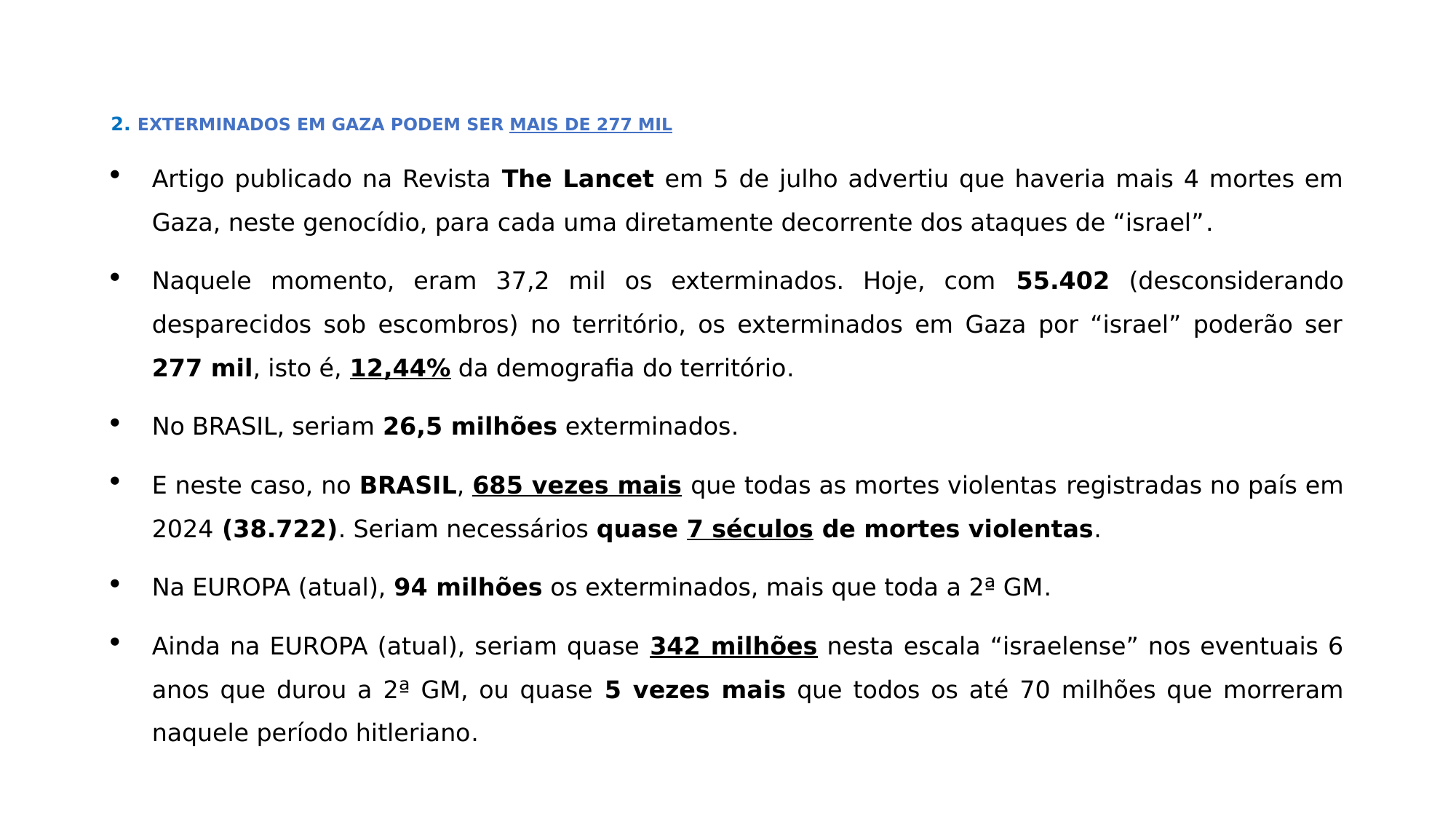

# 2. EXTERMINADOS EM GAZA PODEM SER MAIS DE 277 MIL
Artigo publicado na Revista The Lancet em 5 de julho advertiu que haveria mais 4 mortes em Gaza, neste genocídio, para cada uma diretamente decorrente dos ataques de “israel”.
Naquele momento, eram 37,2 mil os exterminados. Hoje, com 55.402 (desconsiderando desparecidos sob escombros) no território, os exterminados em Gaza por “israel” poderão ser 277 mil, isto é, 12,44% da demografia do território.
No BRASIL, seriam 26,5 milhões exterminados.
E neste caso, no BRASIL, 685 vezes mais que todas as mortes violentas registradas no país em 2024 (38.722). Seriam necessários quase 7 séculos de mortes violentas.
Na EUROPA (atual), 94 milhões os exterminados, mais que toda a 2ª GM.
Ainda na EUROPA (atual), seriam quase 342 milhões nesta escala “israelense” nos eventuais 6 anos que durou a 2ª GM, ou quase 5 vezes mais que todos os até 70 milhões que morreram naquele período hitleriano.